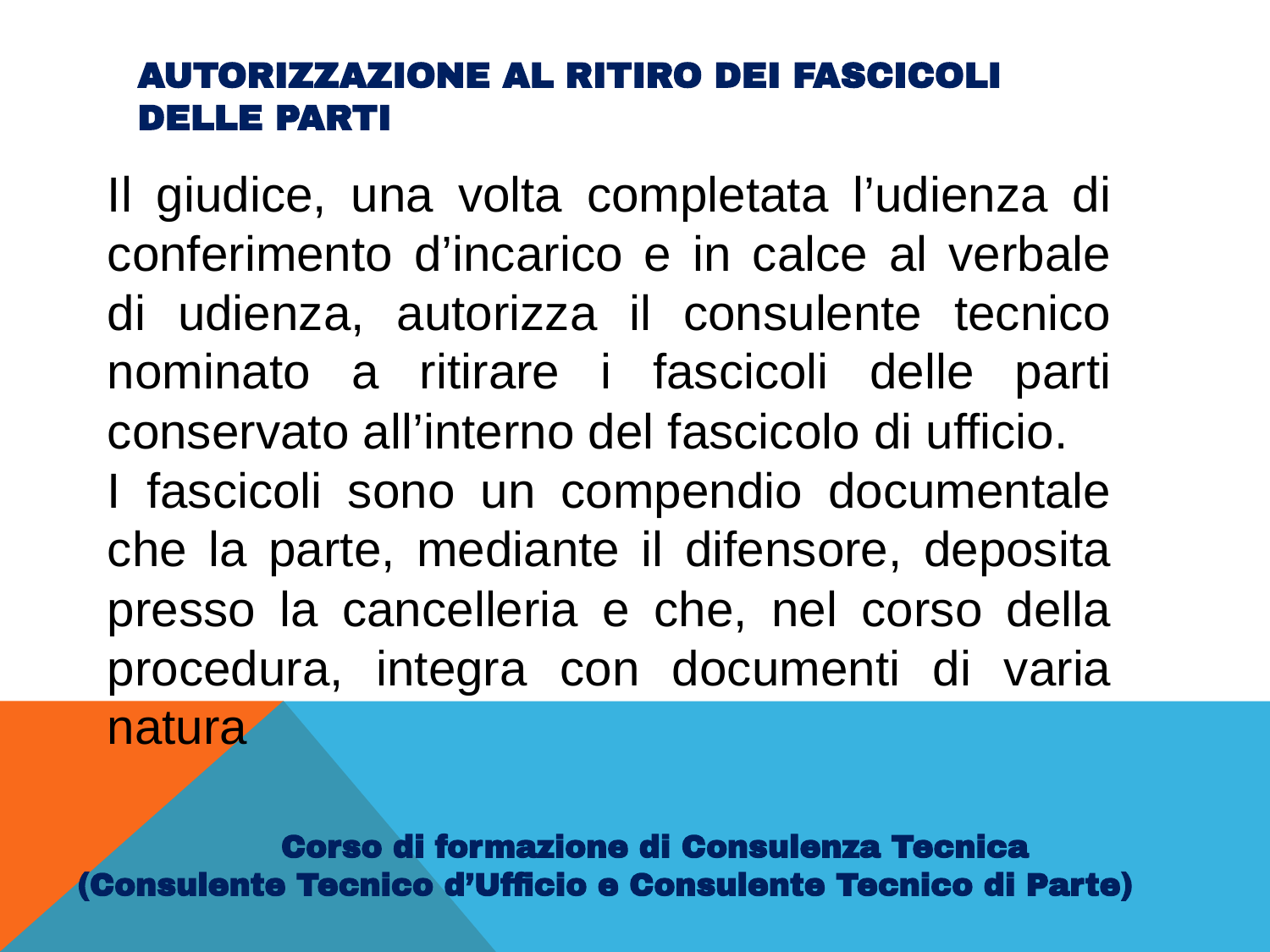

# Autorizzazione al ritiro dei fascicoli delle parti
Il giudice, una volta completata l’udienza di conferimento d’incarico e in calce al verbale di udienza, autorizza il consulente tecnico nominato a ritirare i fascicoli delle parti conservato all’interno del fascicolo di ufficio.
I fascicoli sono un compendio documentale che la parte, mediante il difensore, deposita presso la cancelleria e che, nel corso della procedura, integra con documenti di varia natura
Corso di formazione di Consulenza Tecnica
(Consulente Tecnico d’Ufficio e Consulente Tecnico di Parte)